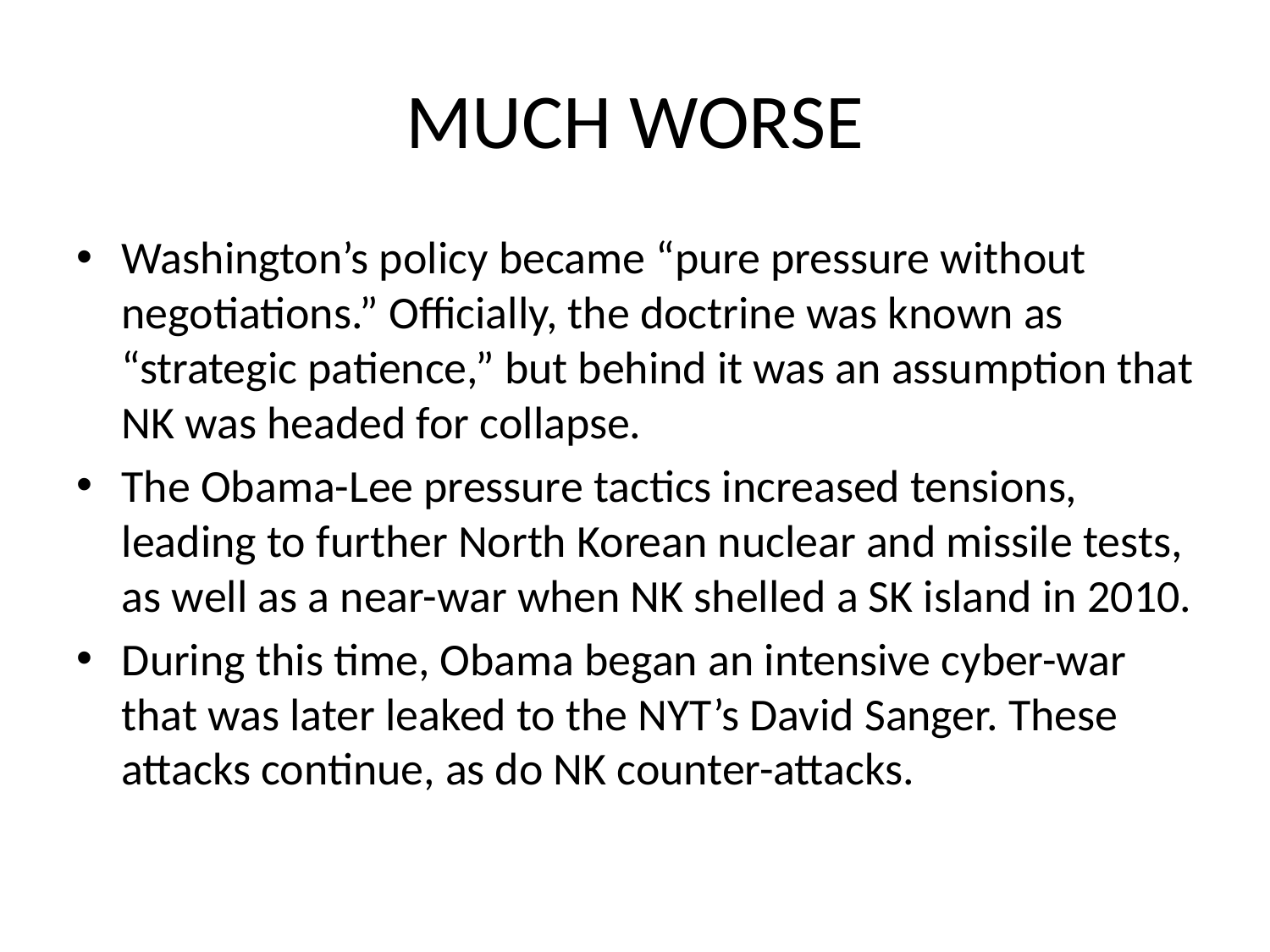

# MUCH WORSE
Washington’s policy became “pure pressure without negotiations.” Officially, the doctrine was known as “strategic patience,” but behind it was an assumption that NK was headed for collapse.
The Obama-Lee pressure tactics increased tensions, leading to further North Korean nuclear and missile tests, as well as a near-war when NK shelled a SK island in 2010.
During this time, Obama began an intensive cyber-war that was later leaked to the NYT’s David Sanger. These attacks continue, as do NK counter-attacks.